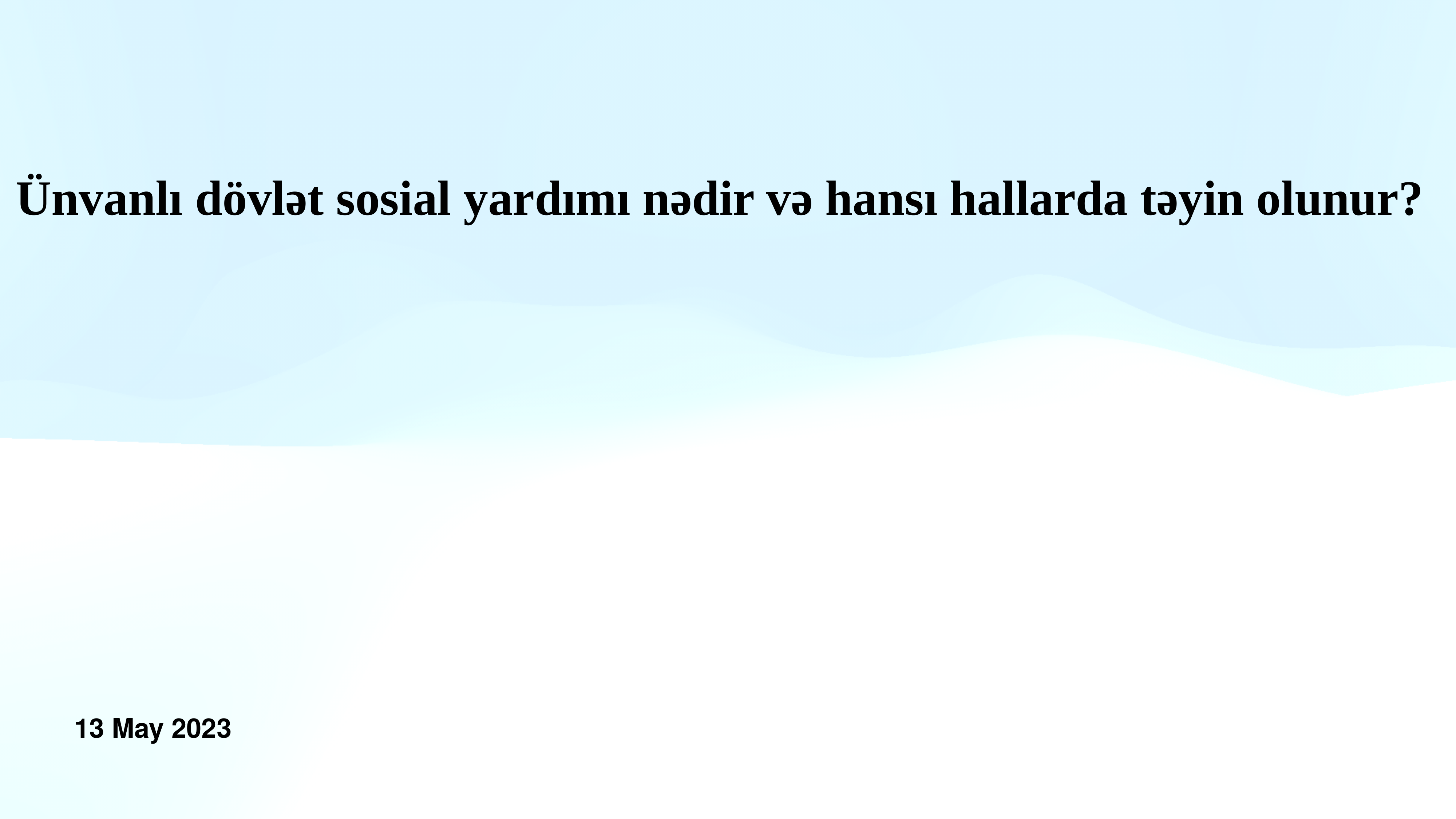

# Ünvanlı dövlət sosial yardımı nədir və hansı hallarda təyin olunur?

13 May 2023